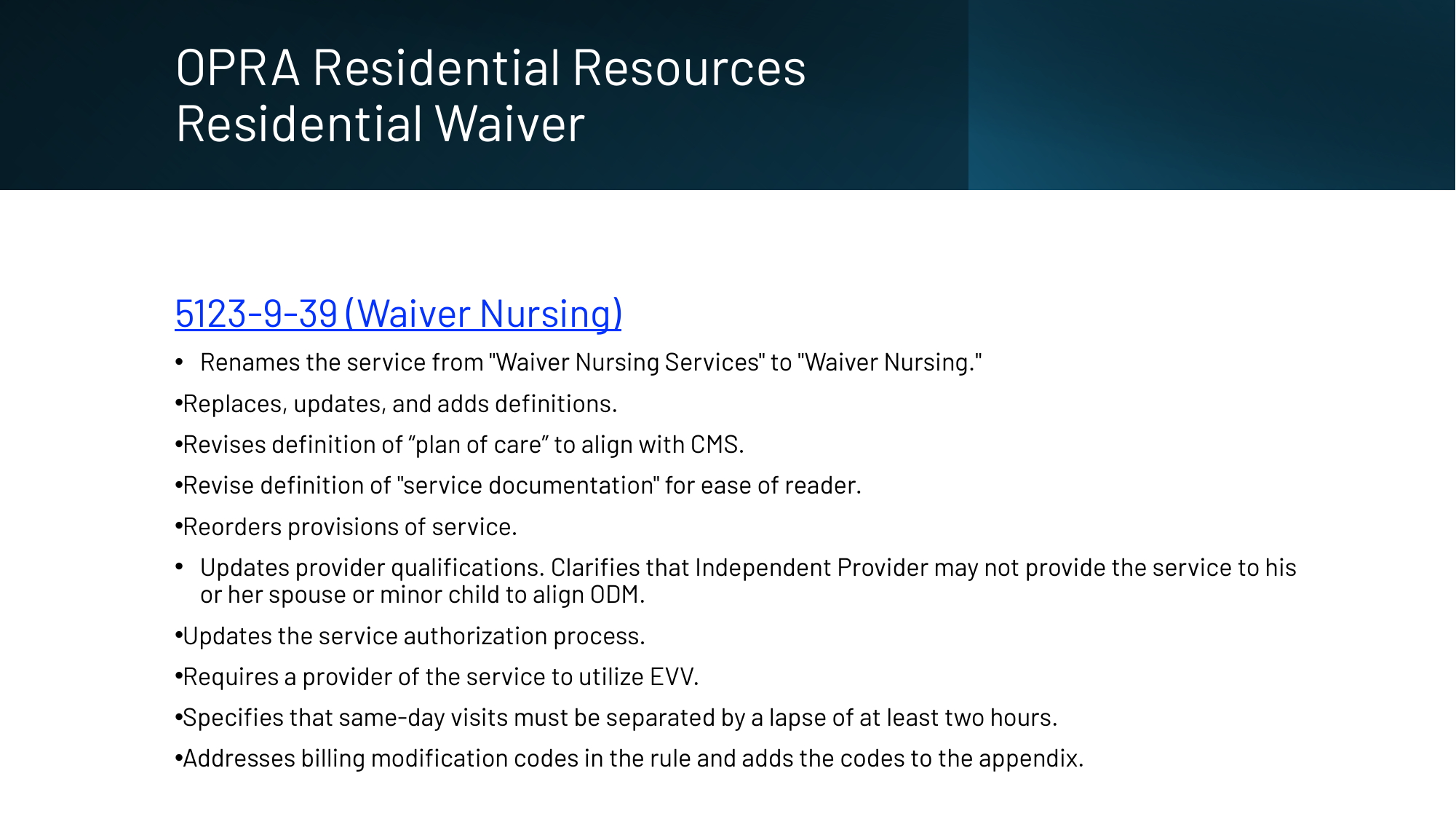

# OPRA Residential Resources Residential Waiver

5123-9-39 (Waiver Nursing)
Renames the service from "Waiver Nursing Services" to "Waiver Nursing."
Replaces, updates, and adds definitions.
Revises definition of “plan of care” to align with CMS.
Revise definition of "service documentation" for ease of reader.
Reorders provisions of service.
Updates provider qualifications. Clarifies that Independent Provider may not provide the service to his or her spouse or minor child to align ODM.
Updates the service authorization process.
Requires a provider of the service to utilize EVV.
Specifies that same-day visits must be separated by a lapse of at least two hours.
Addresses billing modification codes in the rule and adds the codes to the appendix.